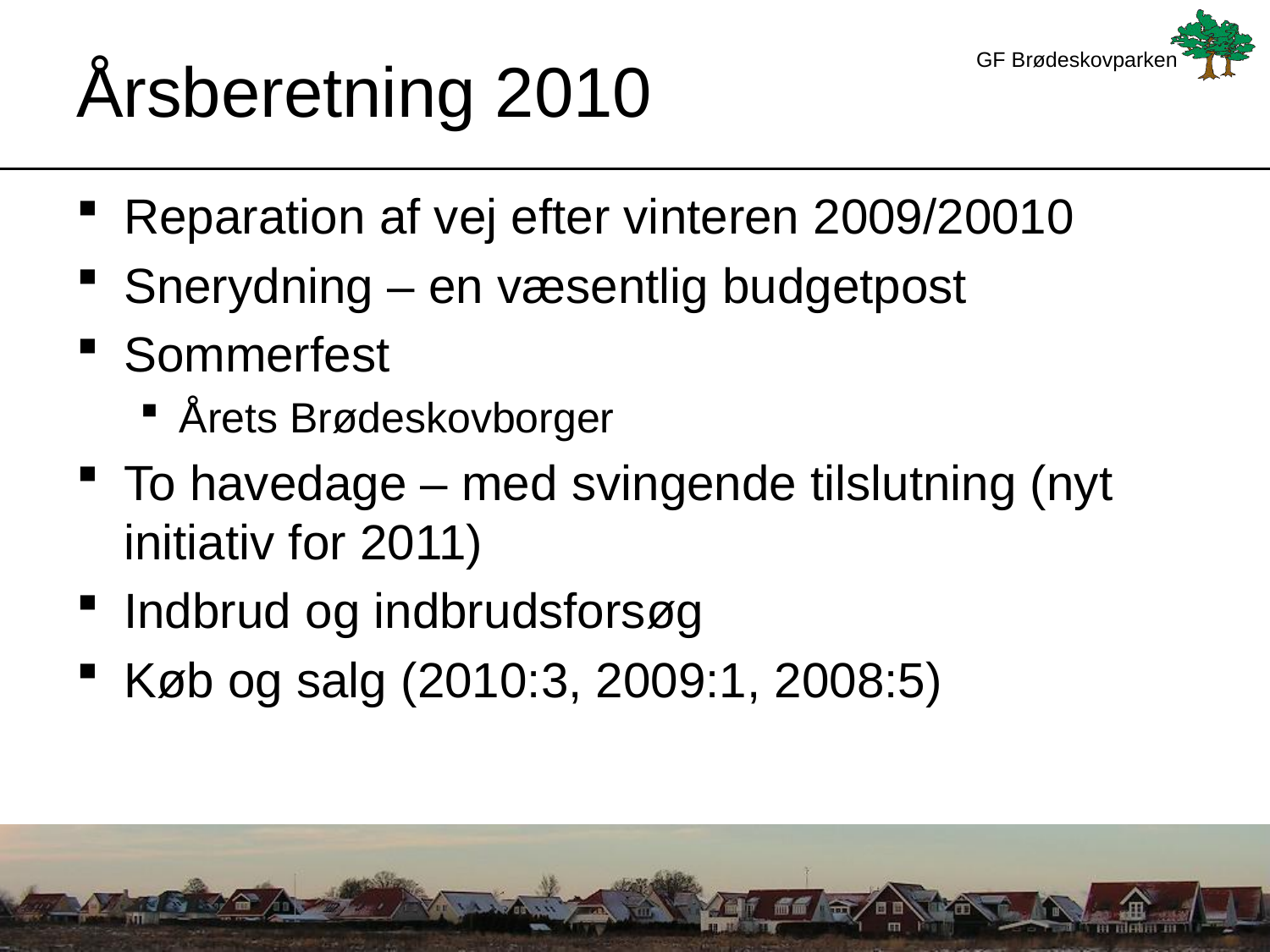

# Årsberetning 2010
Reparation af vej efter vinteren 2009/20010
Snerydning – en væsentlig budgetpost
Sommerfest
Årets Brødeskovborger
To havedage – med svingende tilslutning (nyt initiativ for 2011)
Indbrud og indbrudsforsøg
Køb og salg (2010:3, 2009:1, 2008:5)